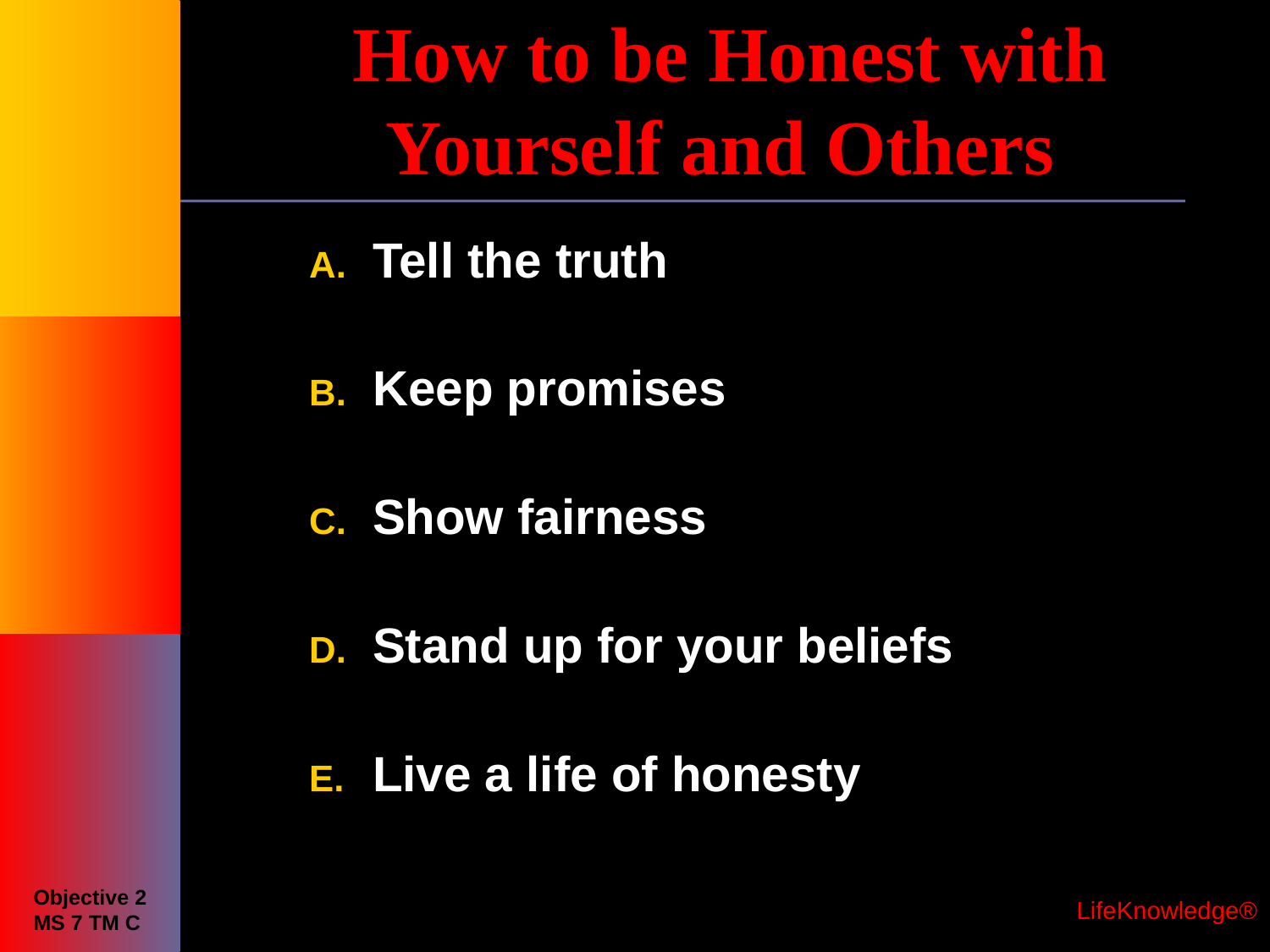

# How to be Honest with Yourself and Others
Tell the truth
Keep promises
Show fairness
Stand up for your beliefs
Live a life of honesty
Objective 2
MS 7 TM C
 LifeKnowledge®